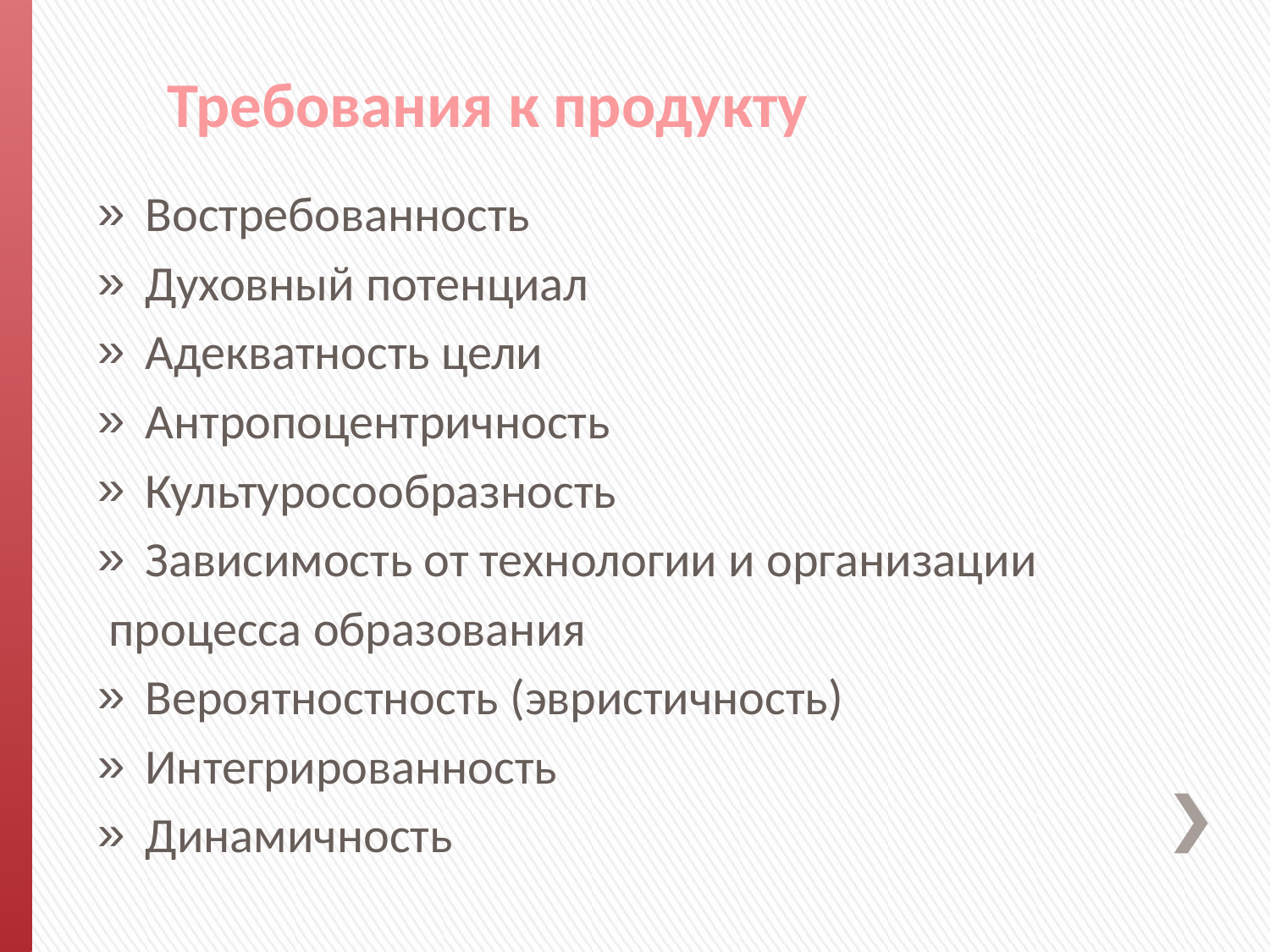

# Требования к продукту
Востребованность
Духовный потенциал
Адекватность цели
Антропоцентричность
Культуросообразность
Зависимость от технологии и организации
 процесса образования
Вероятностность (эвристичность)
Интегрированность
Динамичность